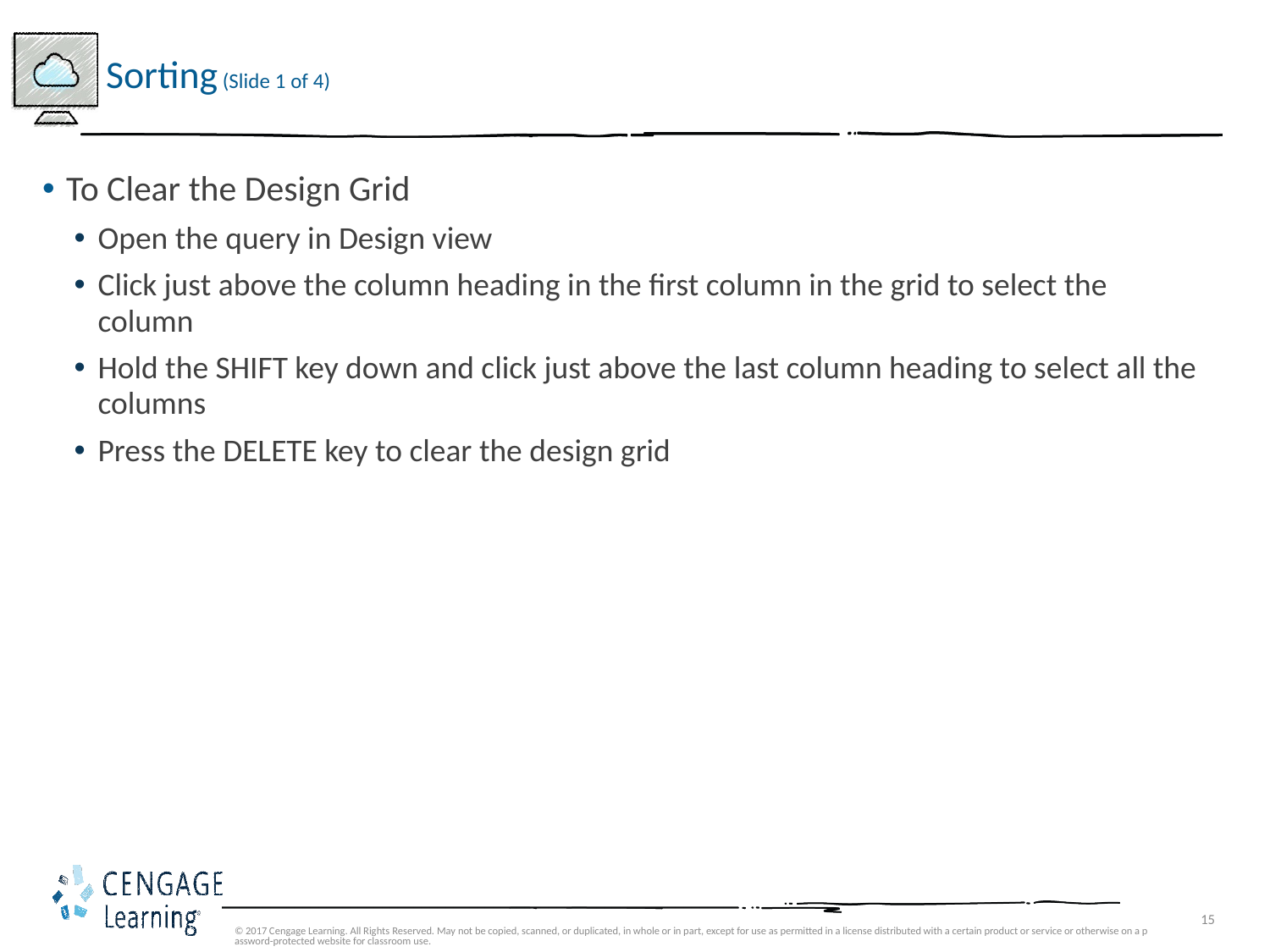

# Sorting (Slide 1 of 4)
To Clear the Design Grid
Open the query in Design view
Click just above the column heading in the first column in the grid to select the column
Hold the SHIFT key down and click just above the last column heading to select all the columns
Press the DELETE key to clear the design grid
© 2017 Cengage Learning. All Rights Reserved. May not be copied, scanned, or duplicated, in whole or in part, except for use as permitted in a license distributed with a certain product or service or otherwise on a password-protected website for classroom use.